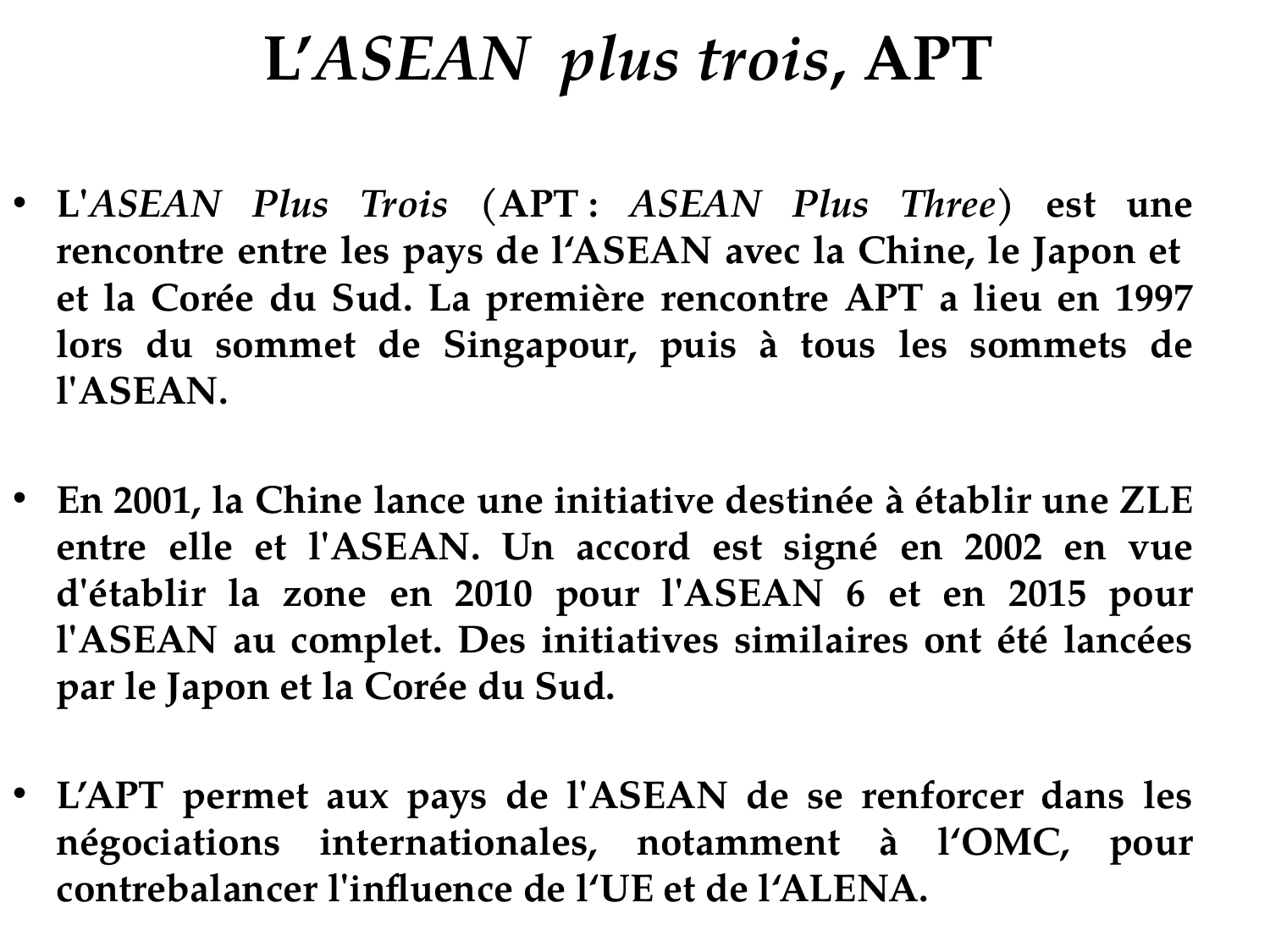

# L’ASEAN  plus trois, APT

L'ASEAN Plus Trois (APT : ASEAN Plus Three) est une rencontre entre les pays de l‘ASEAN avec la Chine, le Japon et  et la Corée du Sud. La première rencontre APT a lieu en 1997 lors du sommet de Singapour, puis à tous les sommets de l'ASEAN.

En 2001, la Chine lance une initiative destinée à établir une ZLE entre elle et l'ASEAN. Un accord est signé en 2002 en vue d'établir la zone en 2010 pour l'ASEAN 6 et en 2015 pour l'ASEAN au complet. Des initiatives similaires ont été lancées par le Japon et la Corée du Sud.

L’APT permet aux pays de l'ASEAN de se renforcer dans les négociations internationales, notamment à l‘OMC, pour contrebalancer l'influence de l‘UE et de l‘ALENA.